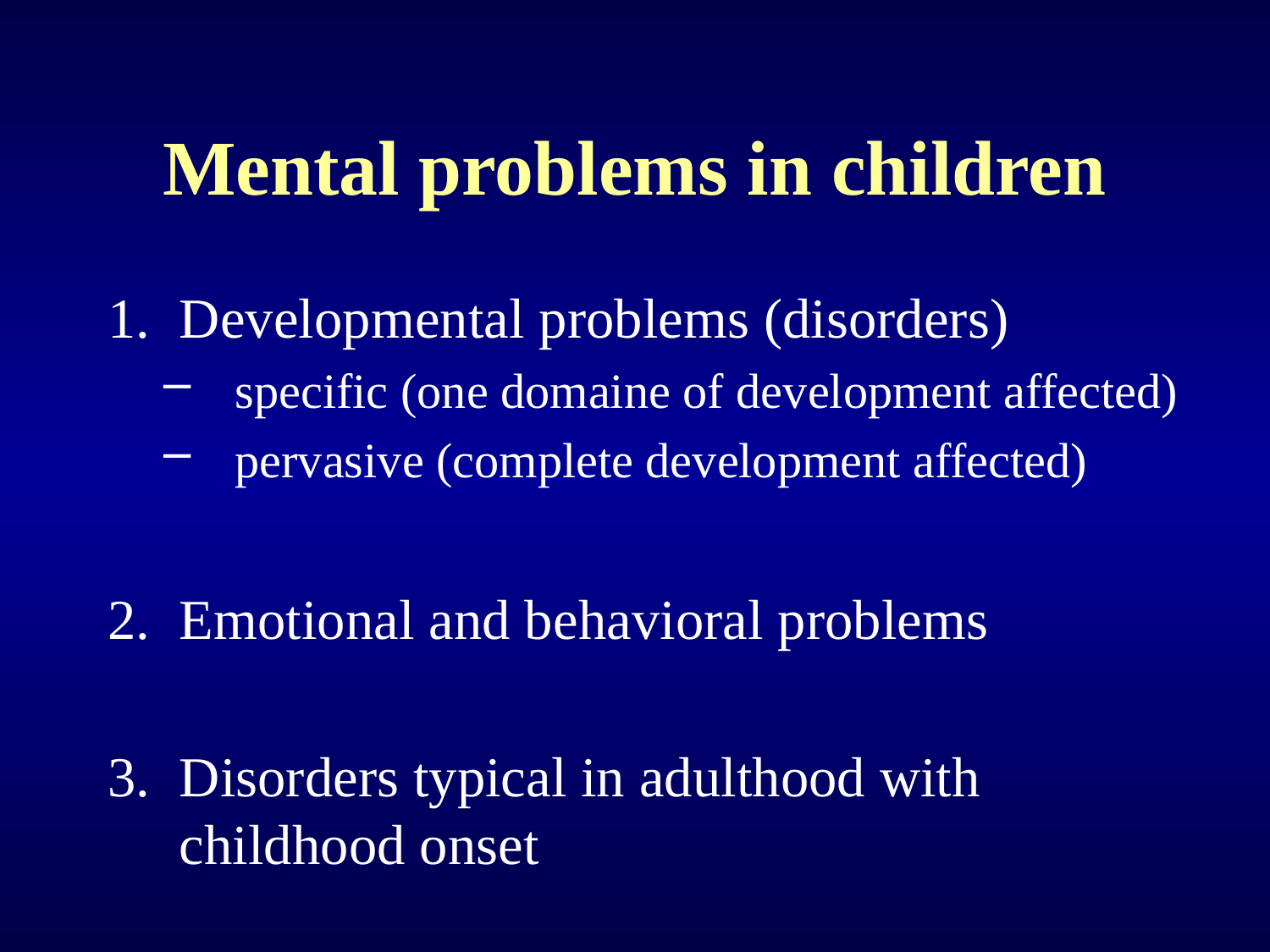

# Mental problems in children
Developmental problems (disorders)
specific (one domaine of development affected)
pervasive (complete development affected)

Emotional and behavioral problems

Disorders typical in adulthood with childhood onset